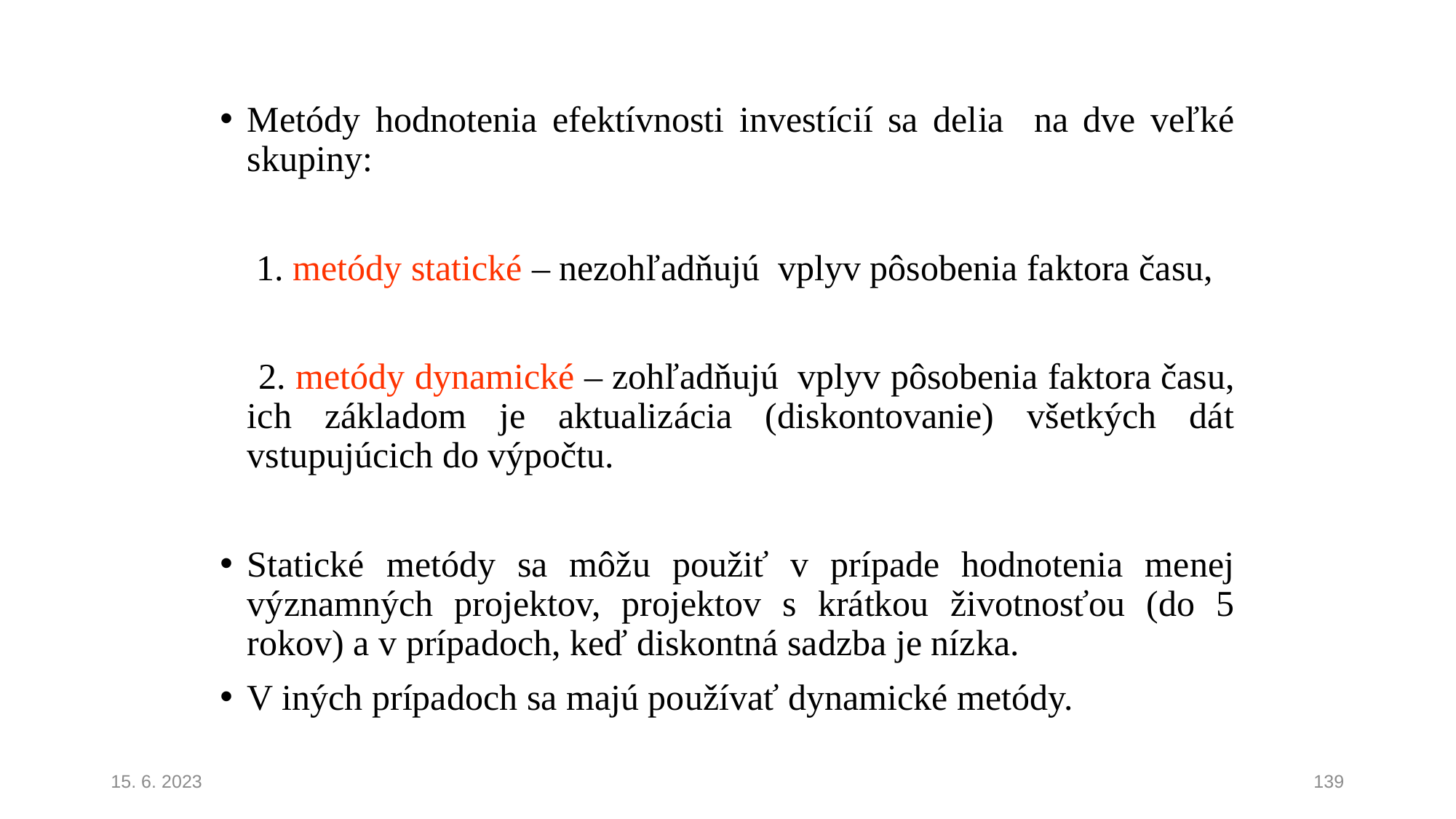

Metódy hodnotenia efektívnosti investícií sa delia  na dve veľké skupiny:

    1. metódy statické – nezohľadňujú  vplyv pôsobenia faktora času,

    2. metódy dynamické – zohľadňujú  vplyv pôsobenia faktora času, ich základom je aktualizácia (diskontovanie) všetkých dát vstupujúcich do výpočtu.

Statické metódy sa môžu použiť v prípade hodnotenia menej významných projektov, projektov s krátkou životnosťou (do 5 rokov) a v prípadoch, keď diskontná sadzba je nízka.
V iných prípadoch sa majú používať dynamické metódy.

15. 6. 2023
139